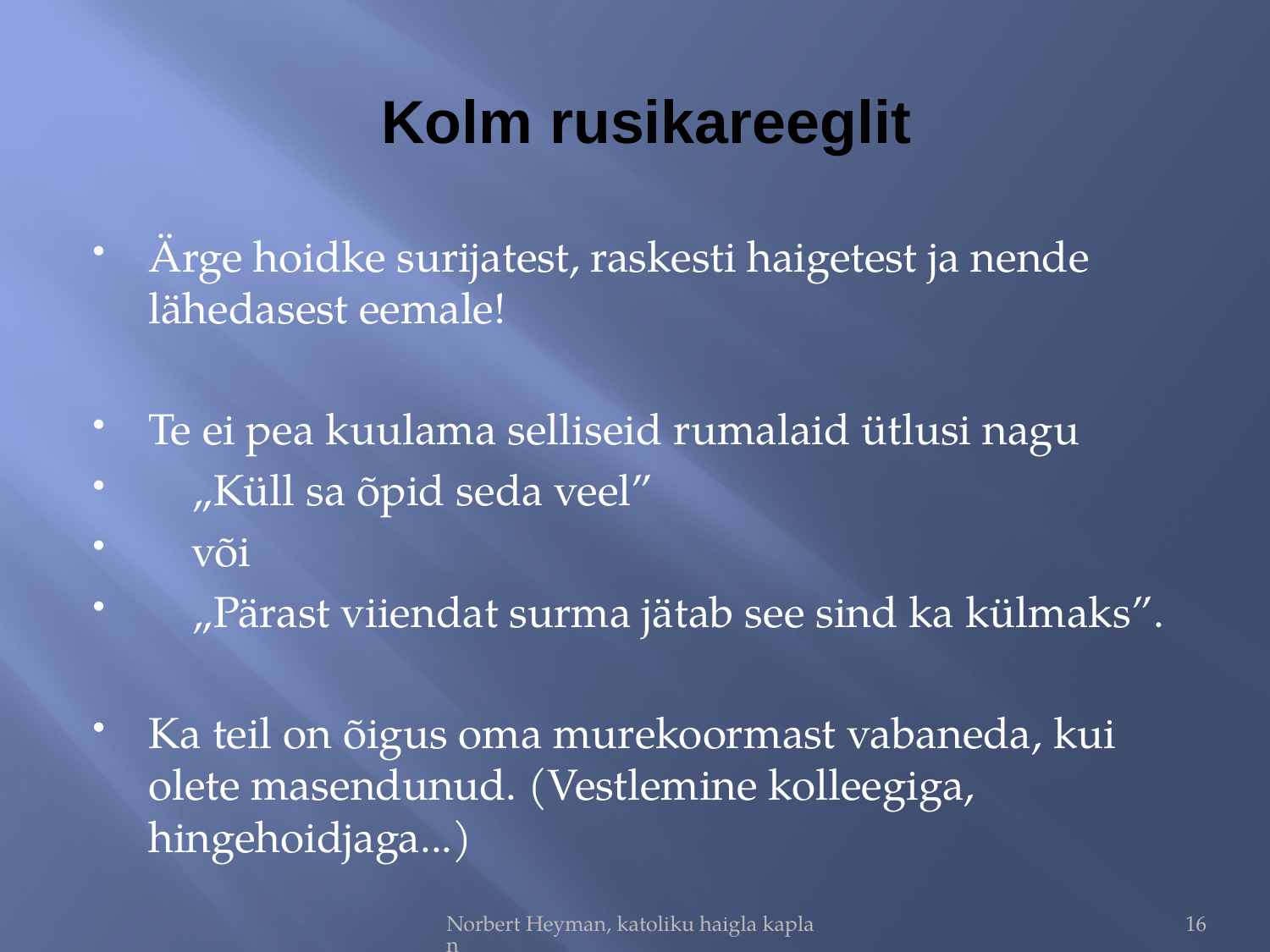

# Kolm rusikareeglit
Ärge hoidke surijatest, raskesti haigetest ja nende lähedasest eemale!

Te ei pea kuulama selliseid rumalaid ütlusi nagu
    „Küll sa õpid seda veel”
    või
    „Pärast viiendat surma jätab see sind ka külmaks”.

Ka teil on õigus oma murekoormast vabaneda, kui olete masendunud. (Vestlemine kolleegiga, hingehoidjaga...)

Norbert Heyman, katoliku haigla kaplan
16